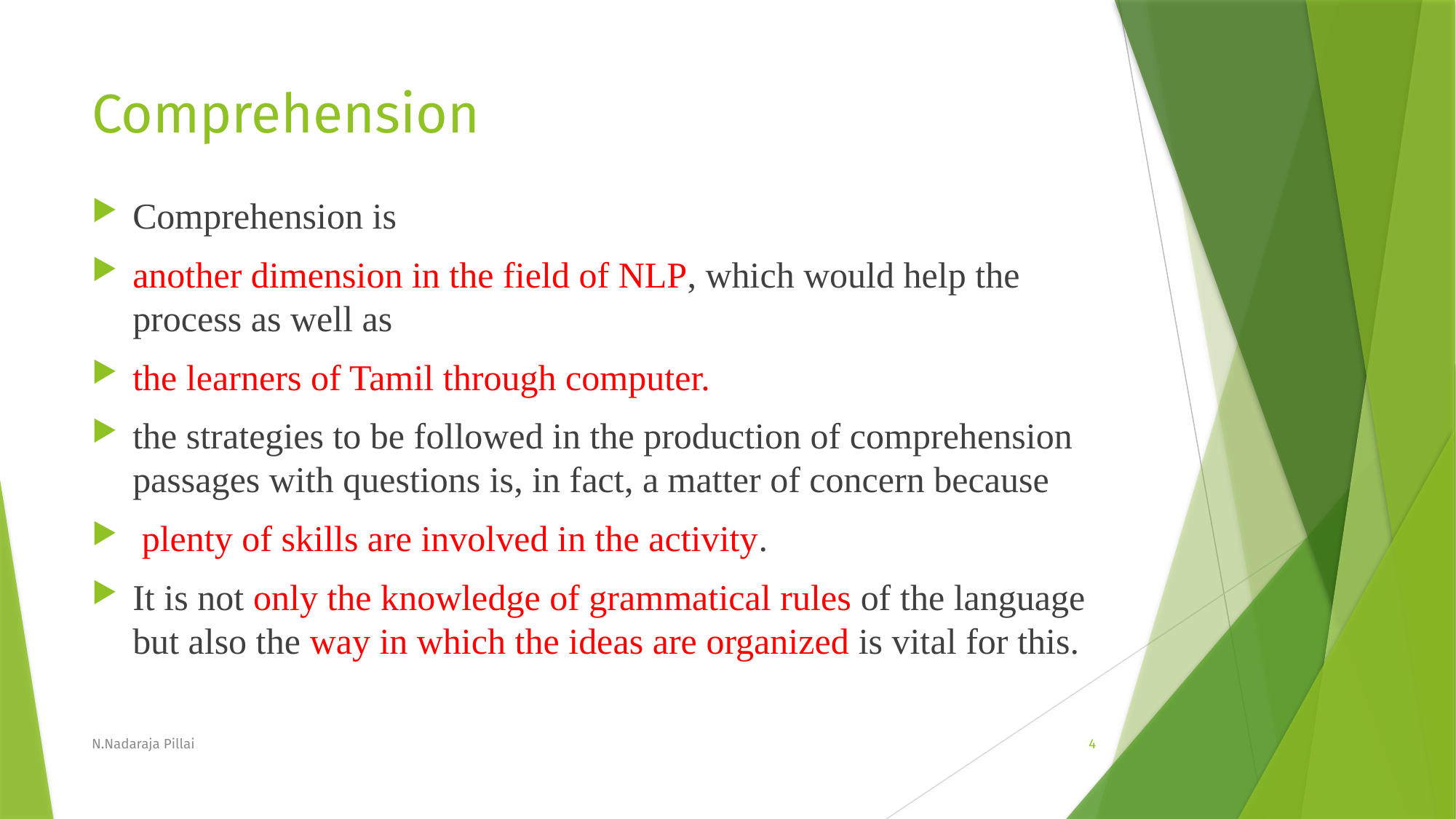

# Comprehension
Comprehension is
another dimension in the field of NLP, which would help the process as well as
the learners of Tamil through computer.
the strategies to be followed in the production of comprehension passages with questions is, in fact, a matter of concern because
 plenty of skills are involved in the activity.
It is not only the knowledge of grammatical rules of the language but also the way in which the ideas are organized is vital for this.
N.Nadaraja Pillai
4